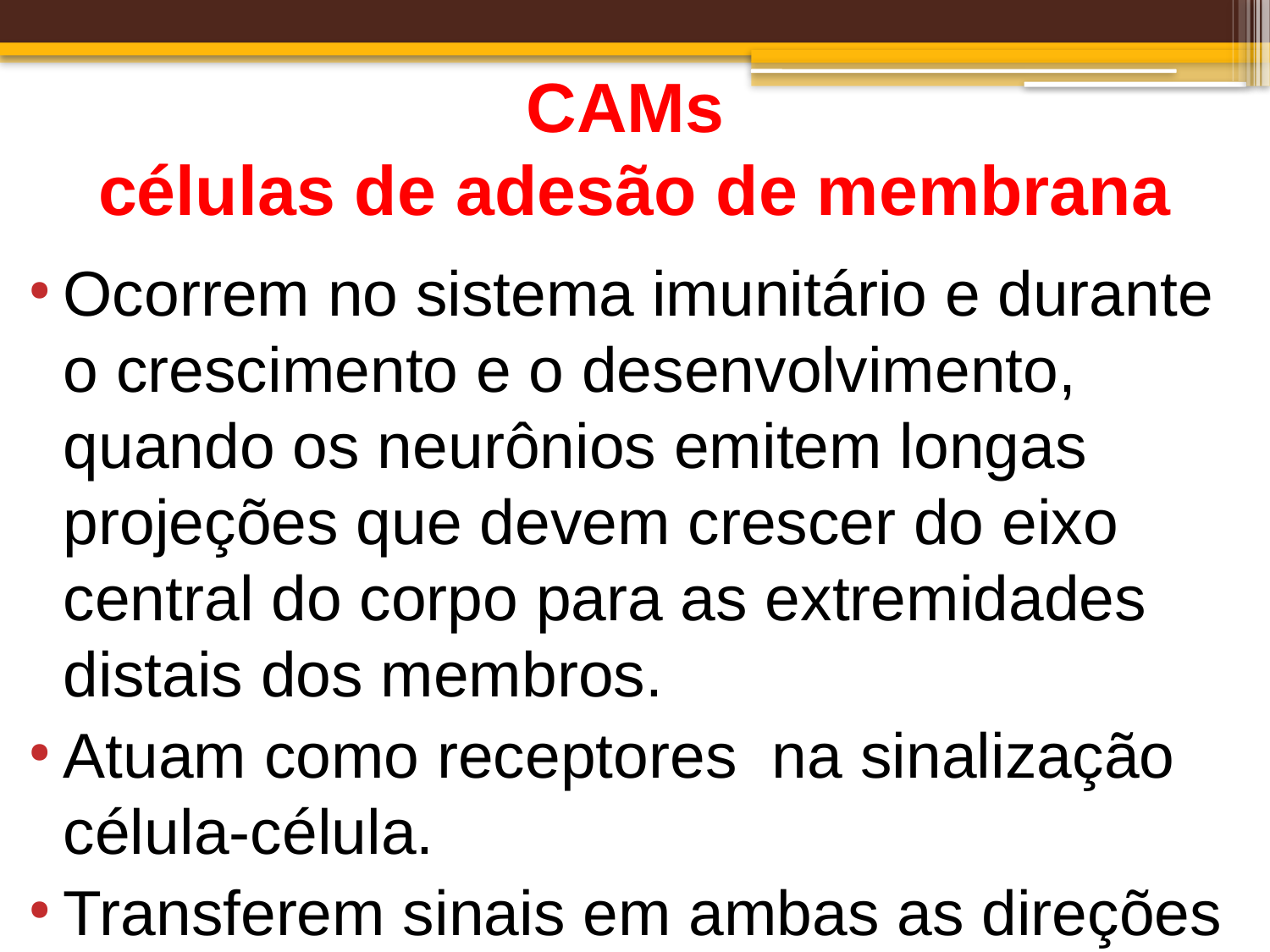

# CAMs células de adesão de membrana
Ocorrem no sistema imunitário e durante o crescimento e o desenvolvimento, quando os neurônios emitem longas projeções que devem crescer do eixo central do corpo para as extremidades distais dos membros.
Atuam como receptores  na sinalização célula-célula.
Transferem sinais em ambas as direções